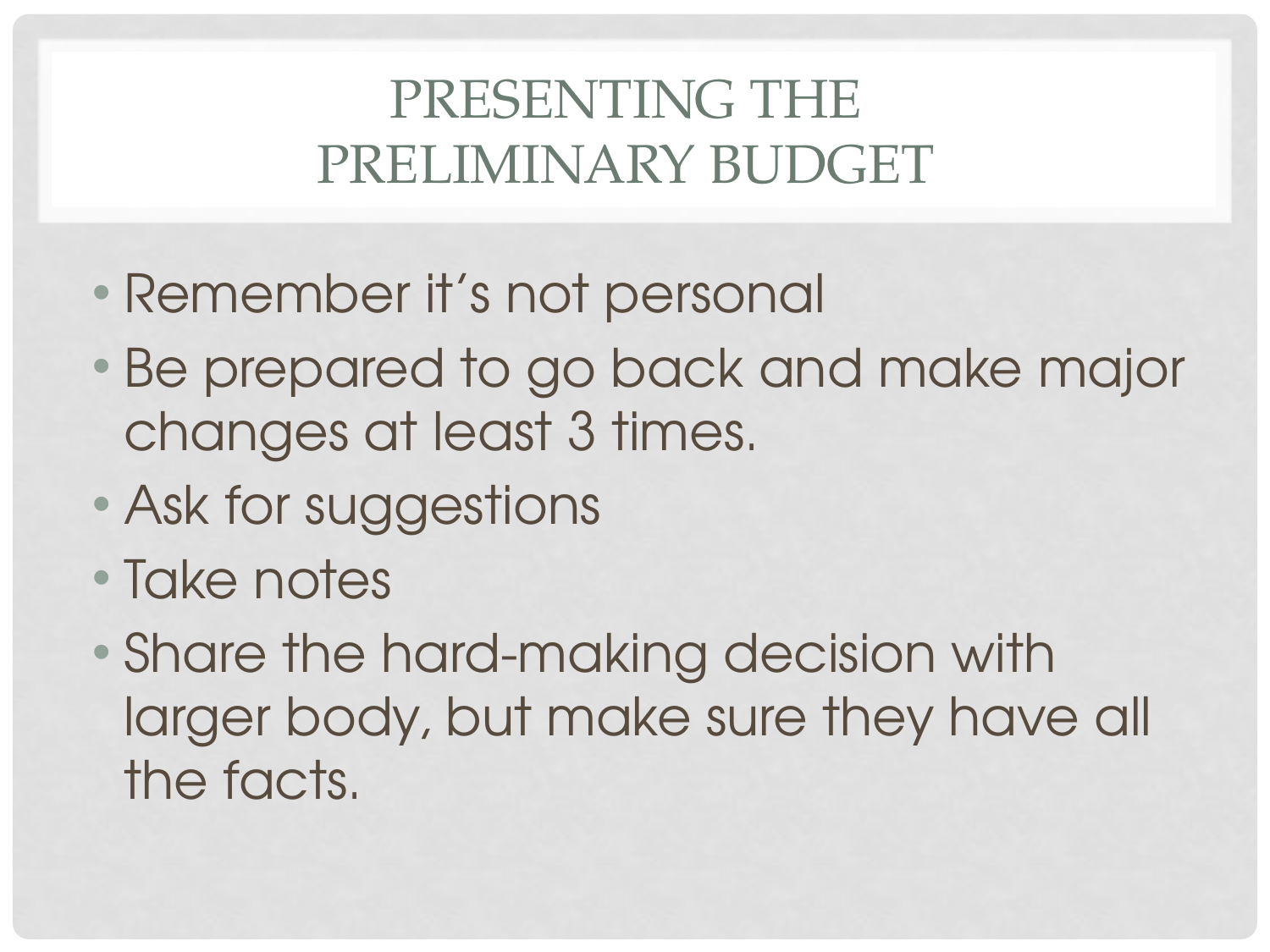

# Presenting the Preliminary Budget
Remember it’s not personal
Be prepared to go back and make major changes at least 3 times.
Ask for suggestions
Take notes
Share the hard-making decision with larger body, but make sure they have all the facts.